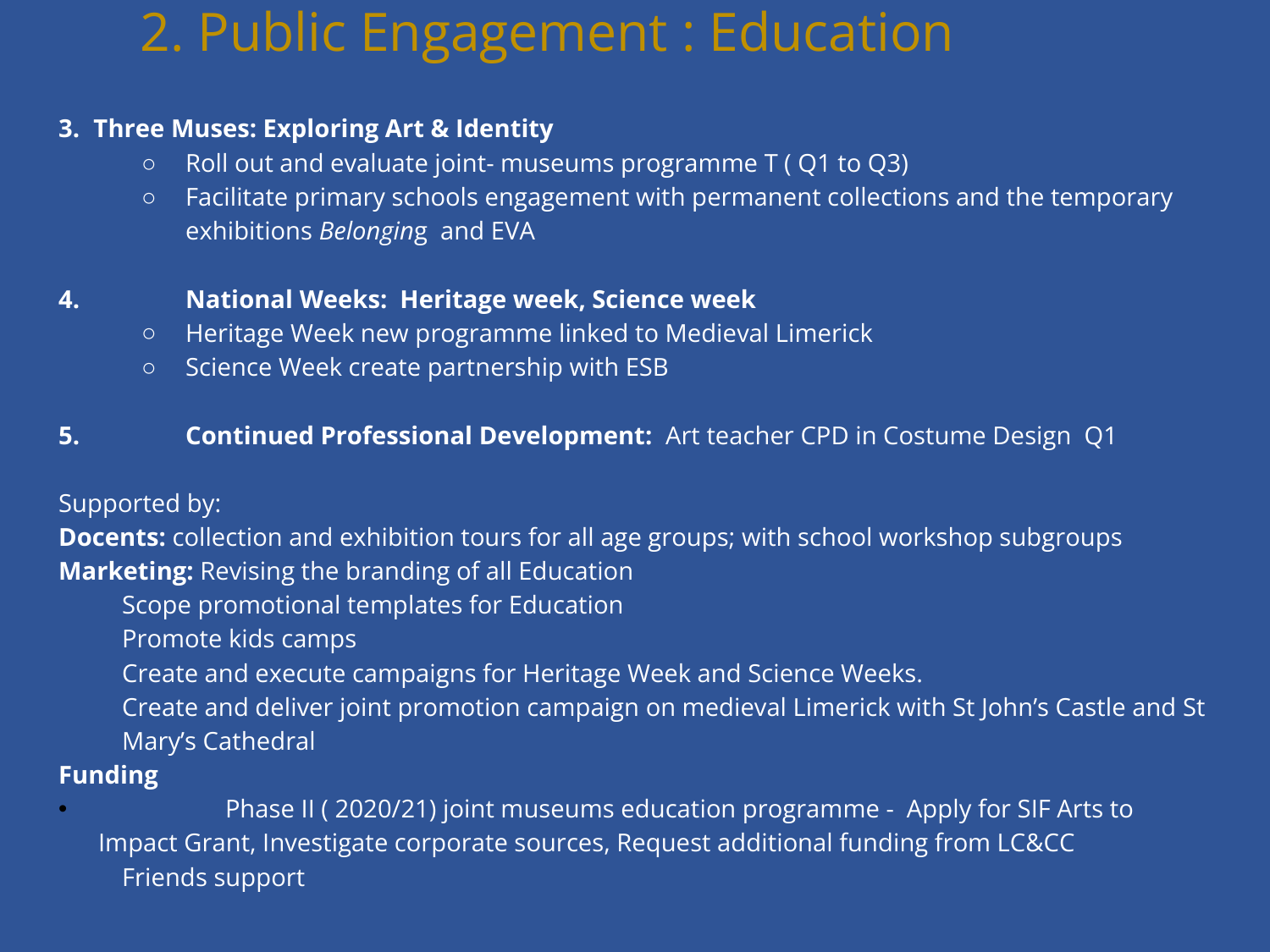

2. Public Engagement : Education

3.  Three Muses: Exploring Art & Identity
Roll out and evaluate joint- museums programme T ( Q1 to Q3)
Facilitate primary schools engagement with permanent collections and the temporary exhibitions Belonging  and EVA

4. 	National Weeks:  Heritage week, Science week
Heritage Week new programme linked to Medieval Limerick
Science Week create partnership with ESB

5. 	Continued Professional Development:  Art teacher CPD in Costume Design  Q1

Supported by:
Docents: collection and exhibition tours for all age groups; with school workshop subgroups Marketing: Revising the branding of all Education
Scope promotional templates for Education
Promote kids camps
Create and execute campaigns for Heritage Week and Science Weeks.
Create and deliver joint promotion campaign on medieval Limerick with St John’s Castle and St Mary’s Cathedral
Funding
	Phase II ( 2020/21) joint museums education programme -  Apply for SIF Arts to Impact Grant, Investigate corporate sources, Request additional funding from LC&CC
Friends support